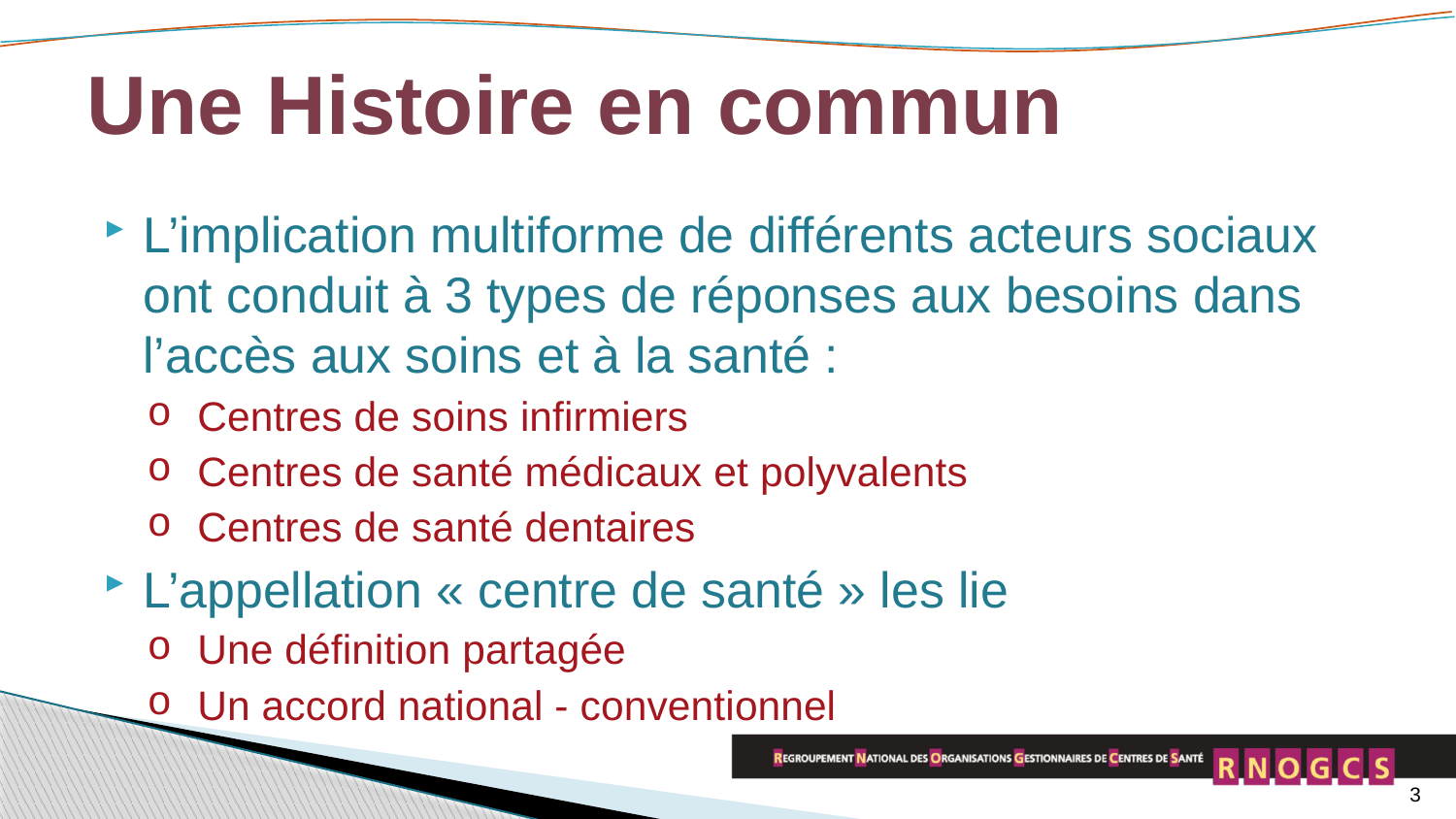

# Une Histoire en commun
L’implication multiforme de différents acteurs sociaux ont conduit à 3 types de réponses aux besoins dans l’accès aux soins et à la santé :
Centres de soins infirmiers
Centres de santé médicaux et polyvalents
Centres de santé dentaires
L’appellation « centre de santé » les lie
Une définition partagée
Un accord national - conventionnel
3